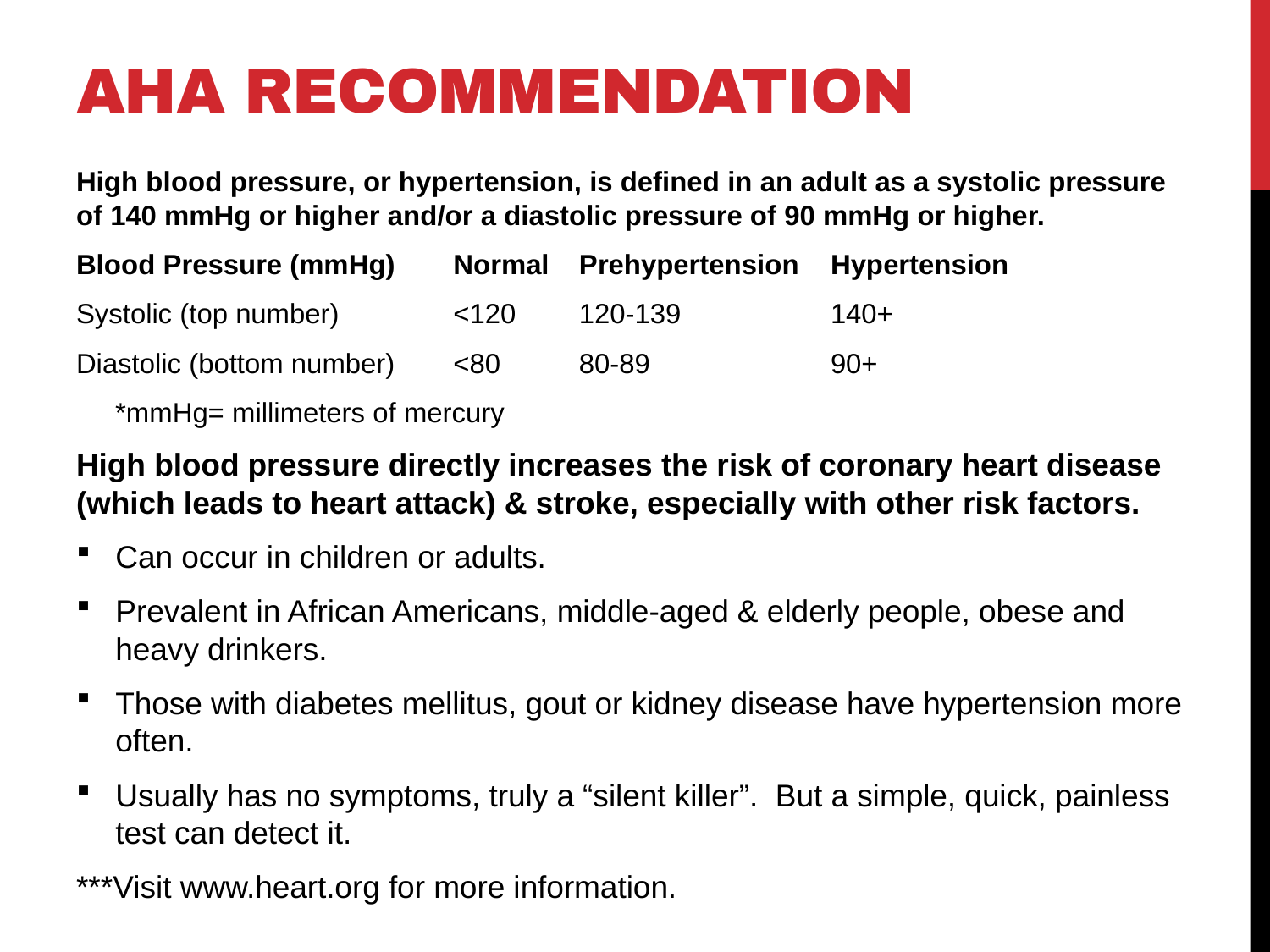

# Aha recommendation
High blood pressure, or hypertension, is defined in an adult as a systolic pressure of 140 mmHg or higher and/or a diastolic pressure of 90 mmHg or higher.
Blood Pressure (mmHg)	Normal	Prehypertension	Hypertension
Systolic (top number)	<120	120-139		140+
Diastolic (bottom number)	<80	80-89		90+
     *mmHg= millimeters of mercury
High blood pressure directly increases the risk of coronary heart disease (which leads to heart attack) & stroke, especially with other risk factors.
Can occur in children or adults.
Prevalent in African Americans, middle-aged & elderly people, obese and heavy drinkers.
Those with diabetes mellitus, gout or kidney disease have hypertension more often.
Usually has no symptoms, truly a “silent killer”.  But a simple, quick, painless test can detect it.
***Visit www.heart.org for more information.